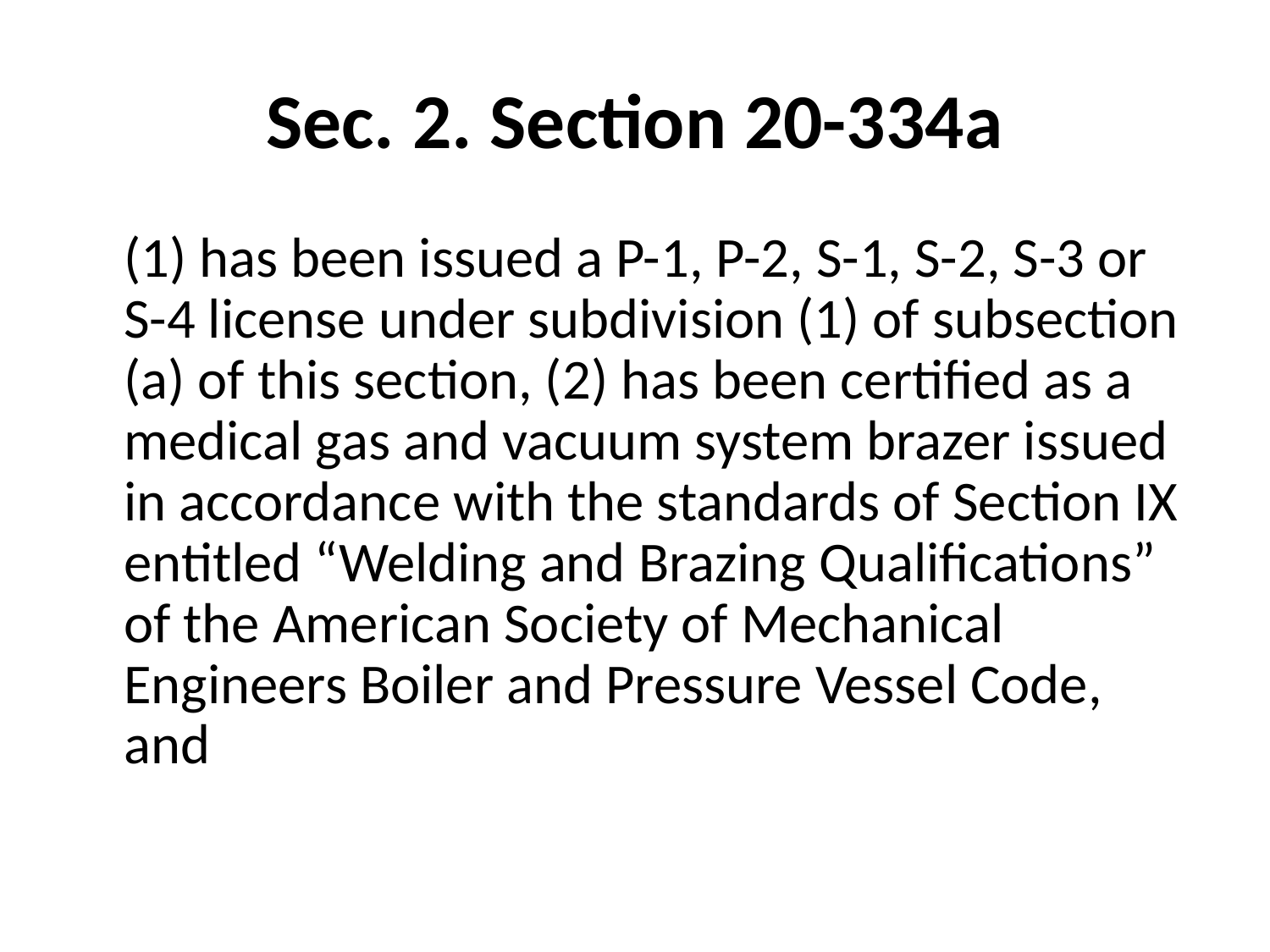

# Sec. 2. Section 20-334a
	(1) has been issued a P-1, P-2, S-1, S-2, S-3 or S-4 license under subdivision (1) of subsection (a) of this section, (2) has been certified as a medical gas and vacuum system brazer issued in accordance with the standards of Section IX entitled “Welding and Brazing Qualifications” of the American Society of Mechanical Engineers Boiler and Pressure Vessel Code, and